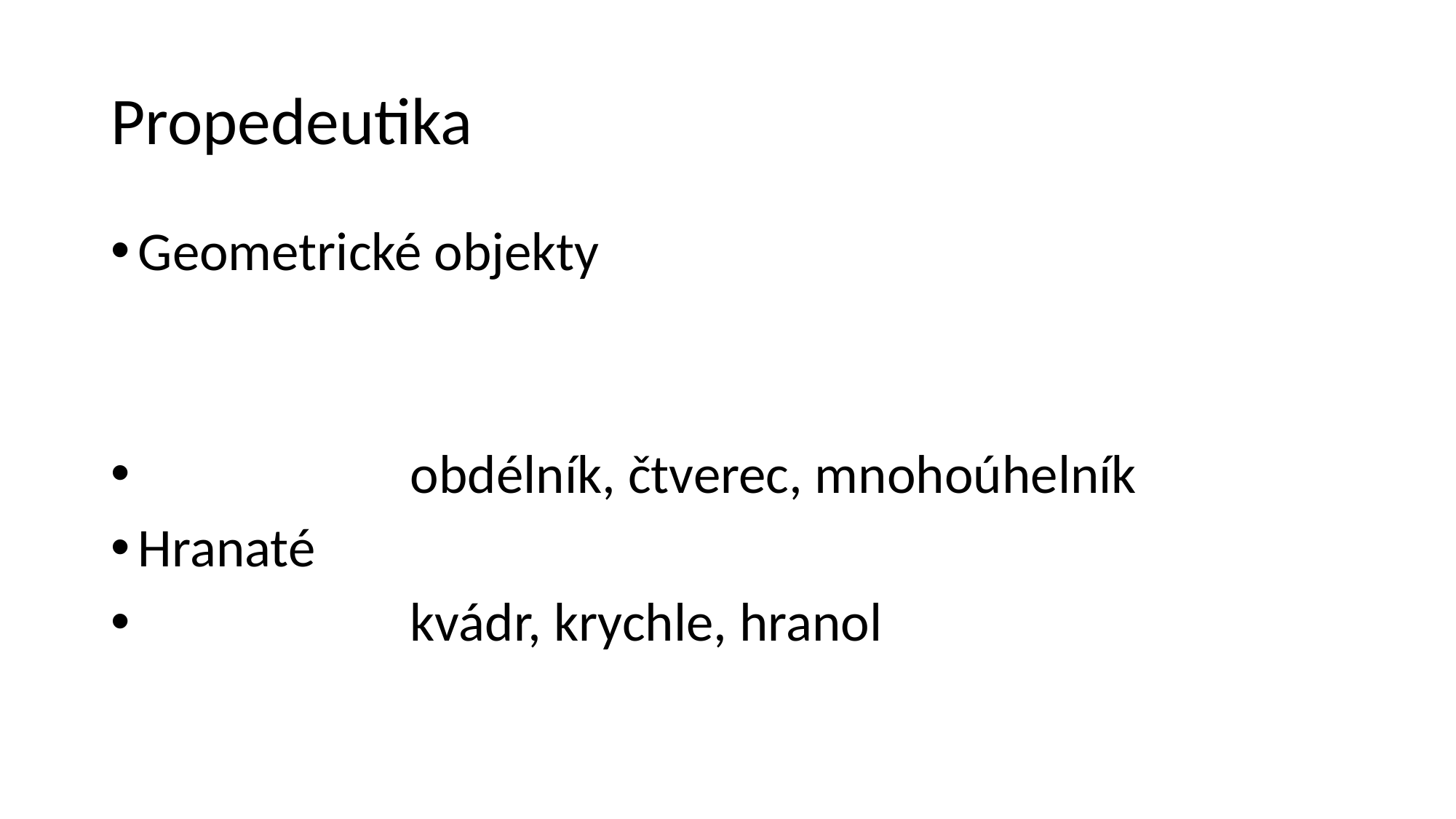

# Propedeutika
Geometrické objekty

                      obdélník, čtverec, mnohoúhelník
Hranaté
                      kvádr, krychle, hranol